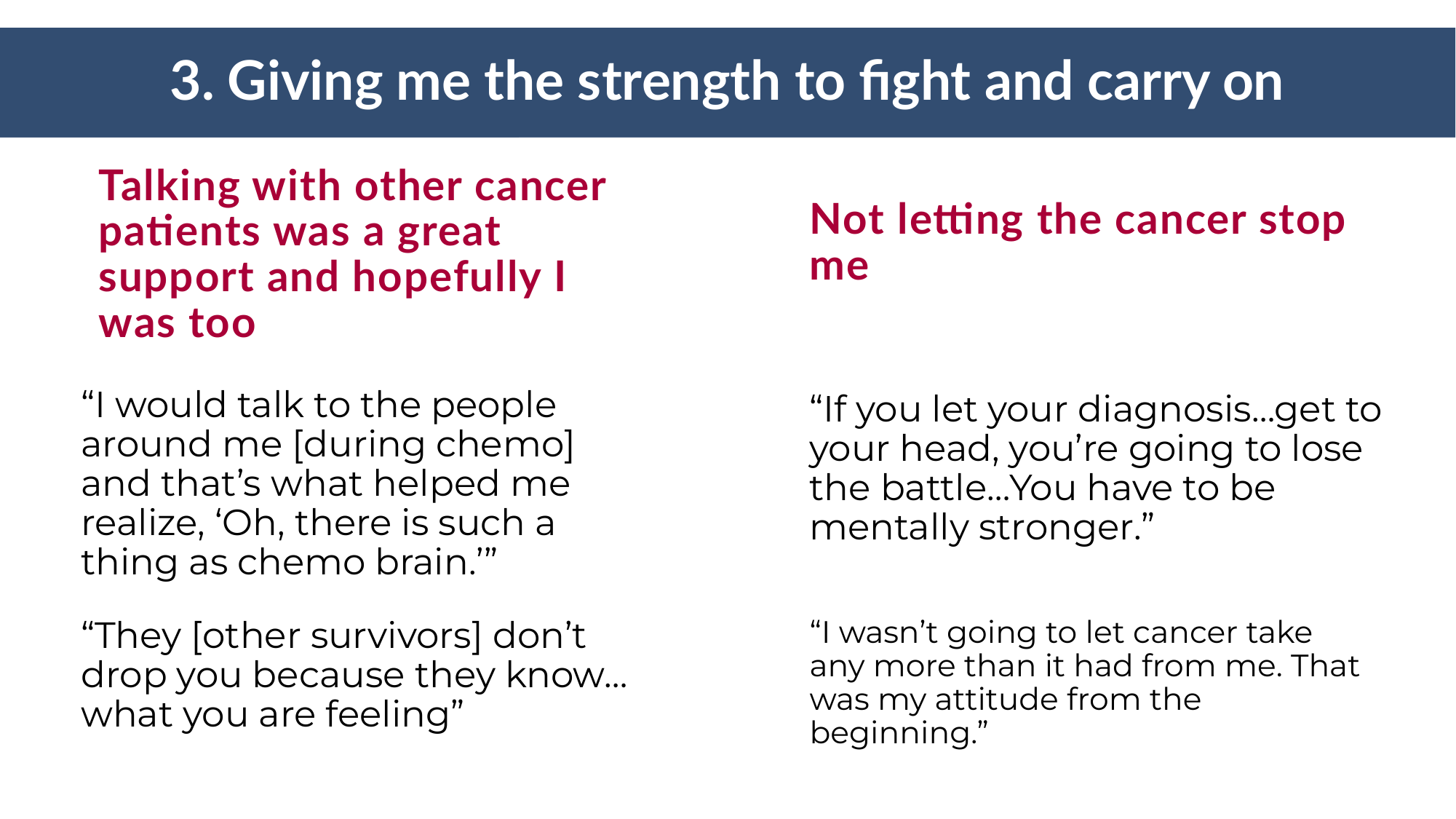

3. Giving me the strength to fight and carry on
Talking with other cancer patients was a great support and hopefully I was too
Not letting the cancer stop me
“I would talk to the people around me [during chemo] and that’s what helped me realize, ‘Oh, there is such a thing as chemo brain.’”
“If you let your diagnosis…get to your head, you’re going to lose the battle…You have to be mentally stronger.”
“They [other survivors] don’t drop you because they know…what you are feeling”
“I wasn’t going to let cancer take any more than it had from me. That was my attitude from the beginning.”